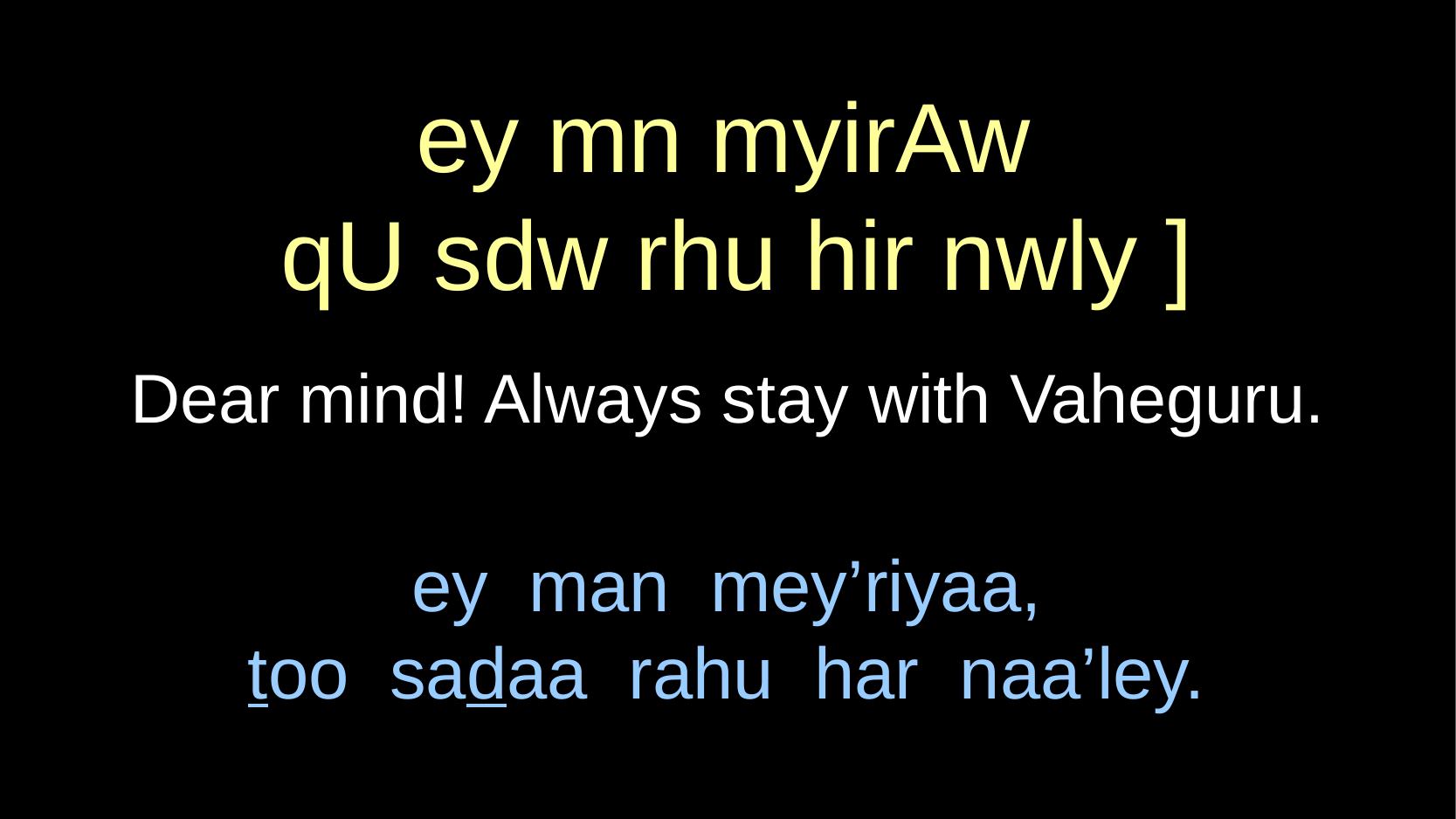

ey mn myirAw
qU sdw rhu hir nwly ]
Dear mind! Always stay with Vaheguru.
ey  man  mey’riyaa,
too  sadaa  rahu  har  naa’ley.